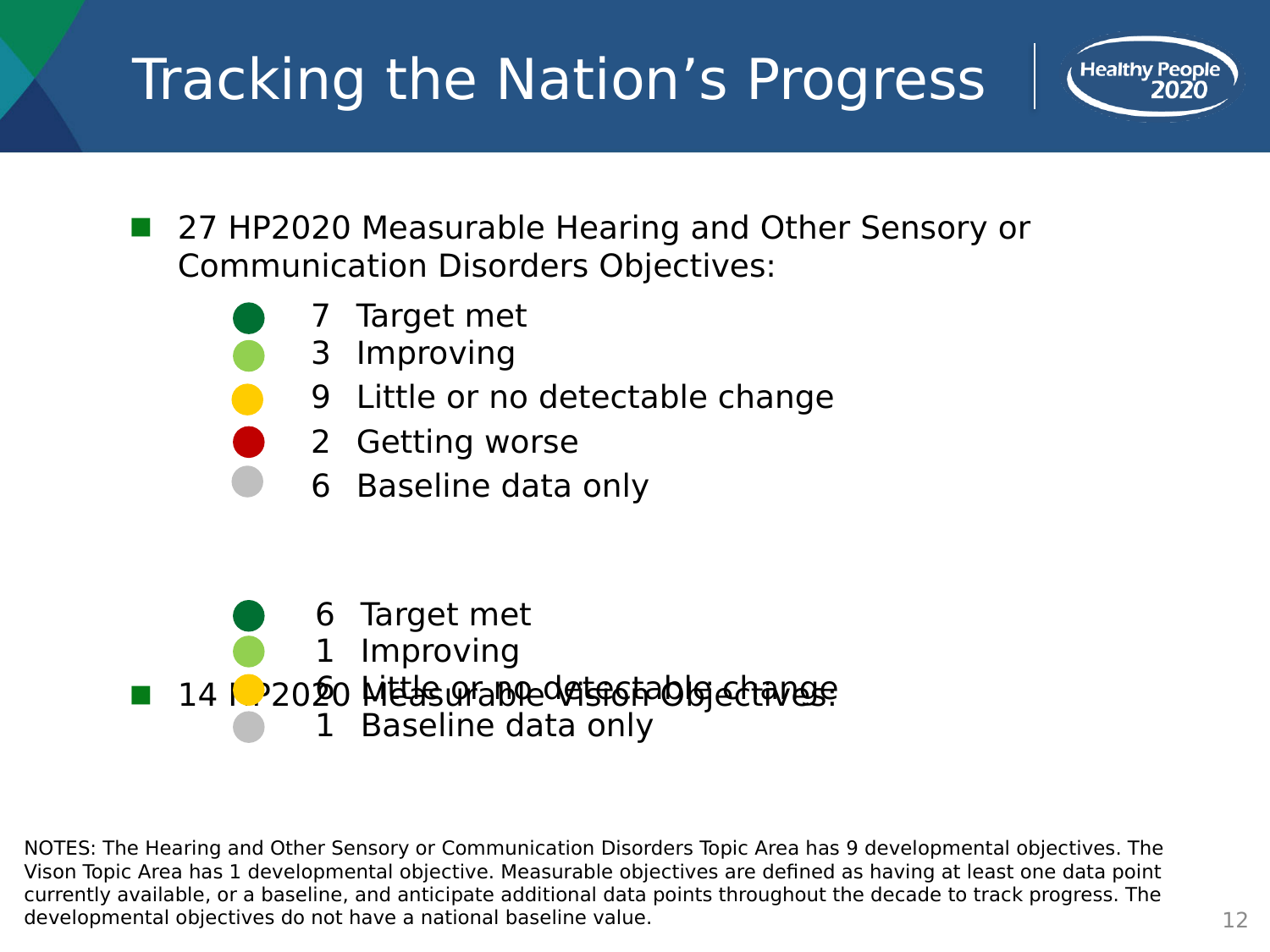

# Tracking the Nation’s Progress
27 HP2020 Measurable Hearing and Other Sensory or Communication Disorders Objectives:

14 HP2020 Measurable Vision Objectives:

| 7 | Target met |
| --- | --- |
| 3 | Improving |
| 9 | Little or no detectable change |
| 2 | Getting worse |
| 6 | Baseline data only |

| 6 1 | Target met Improving |
| --- | --- |
| 6 1 | Little or no detectable change Baseline data only |

NOTES: The Hearing and Other Sensory or Communication Disorders Topic Area has 9 developmental objectives. The Vison Topic Area has 1 developmental objective. Measurable objectives are defined as having at least one data point currently available, or a baseline, and anticipate additional data points throughout the decade to track progress. The developmental objectives do not have a national baseline value.

12